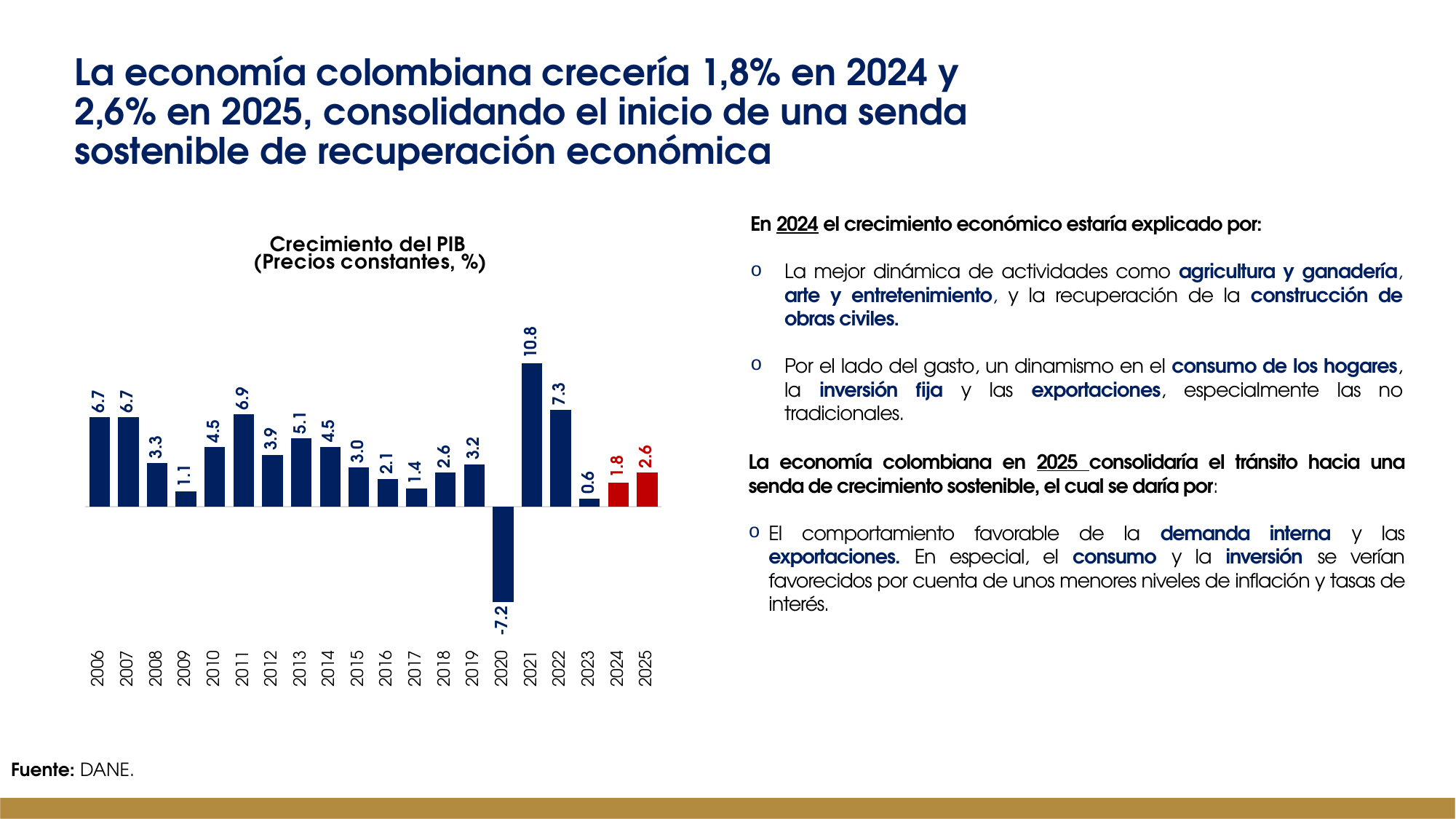

La economía colombiana crecería 1,8% en 2024 y 2,6% en 2025, consolidando el inicio de una senda sostenible de recuperación económica

### Chart: Crecimiento del PIB
(Precios constantes, %)

| Category | Crecimiento del PIB real (%) |
|---|---|
| 2006 | 6.716868719171543 |
| 2007 | 6.738194690907329 |
| 2008 | 3.283446186161698 |
| 2009 | 1.1396486619846602 |
| 2010 | 4.494658937331564 |
| 2011 | 6.947892014057455 |
| 2012 | 3.912635751978555 |
| 2013 | 5.133993519952962 |
| 2014 | 4.49903000110794 |
| 2015 | 2.9559013752739505 |
| 2016 | 2.087382501624946 |
| 2017 | 1.359360867887105 |
| 2018 | 2.5643242827743107 |
| 2019 | 3.186855392456178 |
| 2020 | -7.185914137611027 |
| 2021 | 10.801198190483753 |
| 2022 | 7.288883886550157 |
| 2023 | 0.6104265050387747 |
| 2024 | 1.822563831812829 |
| 2025 | 2.5626143901653853 |
En 2024 el crecimiento económico estaría explicado por:

La mejor dinámica de actividades como agricultura y ganadería, arte y entretenimiento, y la recuperación de la construcción de obras civiles.

Por el lado del gasto, un dinamismo en el consumo de los hogares, la inversión fija y las exportaciones, especialmente las no tradicionales.
La economía colombiana en 2025 consolidaría el tránsito hacia una senda de crecimiento sostenible, el cual se daría por:

El comportamiento favorable de la demanda interna y las exportaciones. En especial, el consumo y la inversión se verían favorecidos por cuenta de unos menores niveles de inflación y tasas de interés.
Fuente: DANE.